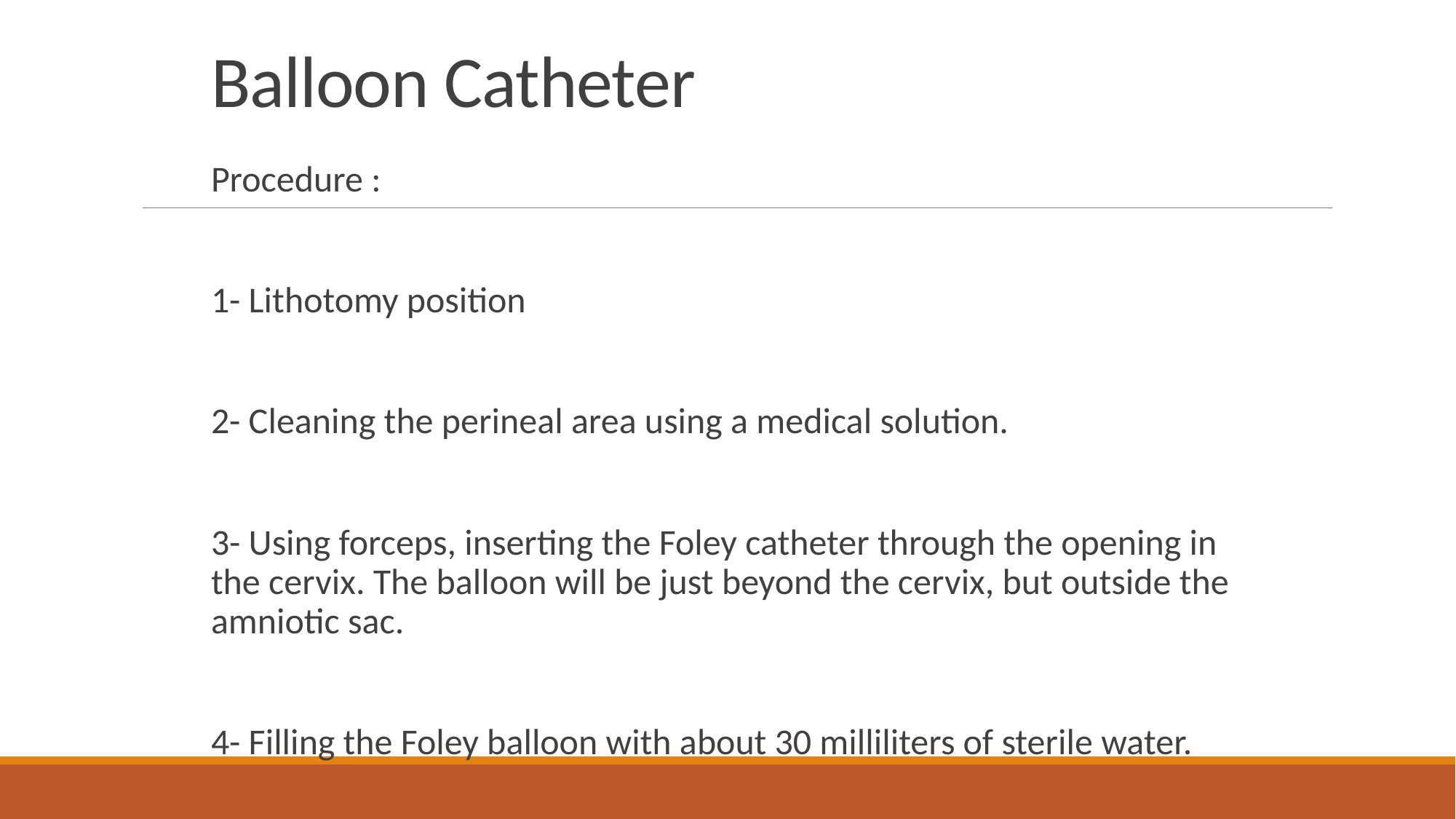

# Balloon Catheter
Procedure :

1- Lithotomy position

2- Cleaning the perineal area using a medical solution.

3- Using forceps, inserting the Foley catheter through the opening in the cervix. The balloon will be just beyond the cervix, but outside the amniotic sac.

4- Filling the Foley balloon with about 30 milliliters of sterile water.